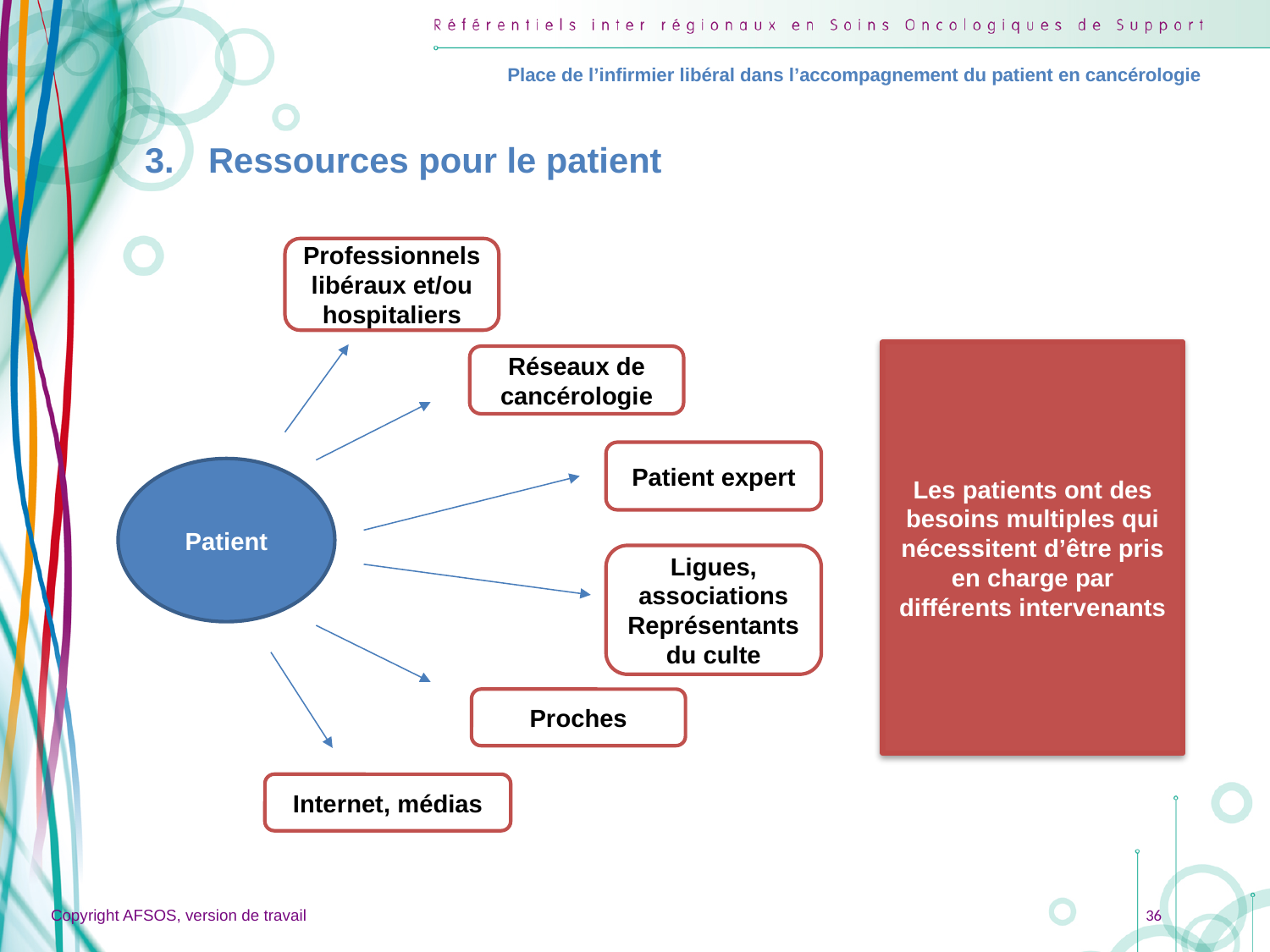

Place de l’infirmier libéral dans l’accompagnement du patient en cancérologie

# Ressources pour le patient
Professionnels libéraux et/ou hospitaliers
Les patients ont des besoins multiples qui nécessitent d’être pris en charge par différents intervenants
Réseaux de cancérologie
Patient expert
Patient
Ligues, associations
Représentants du culte
Proches
Internet, médias